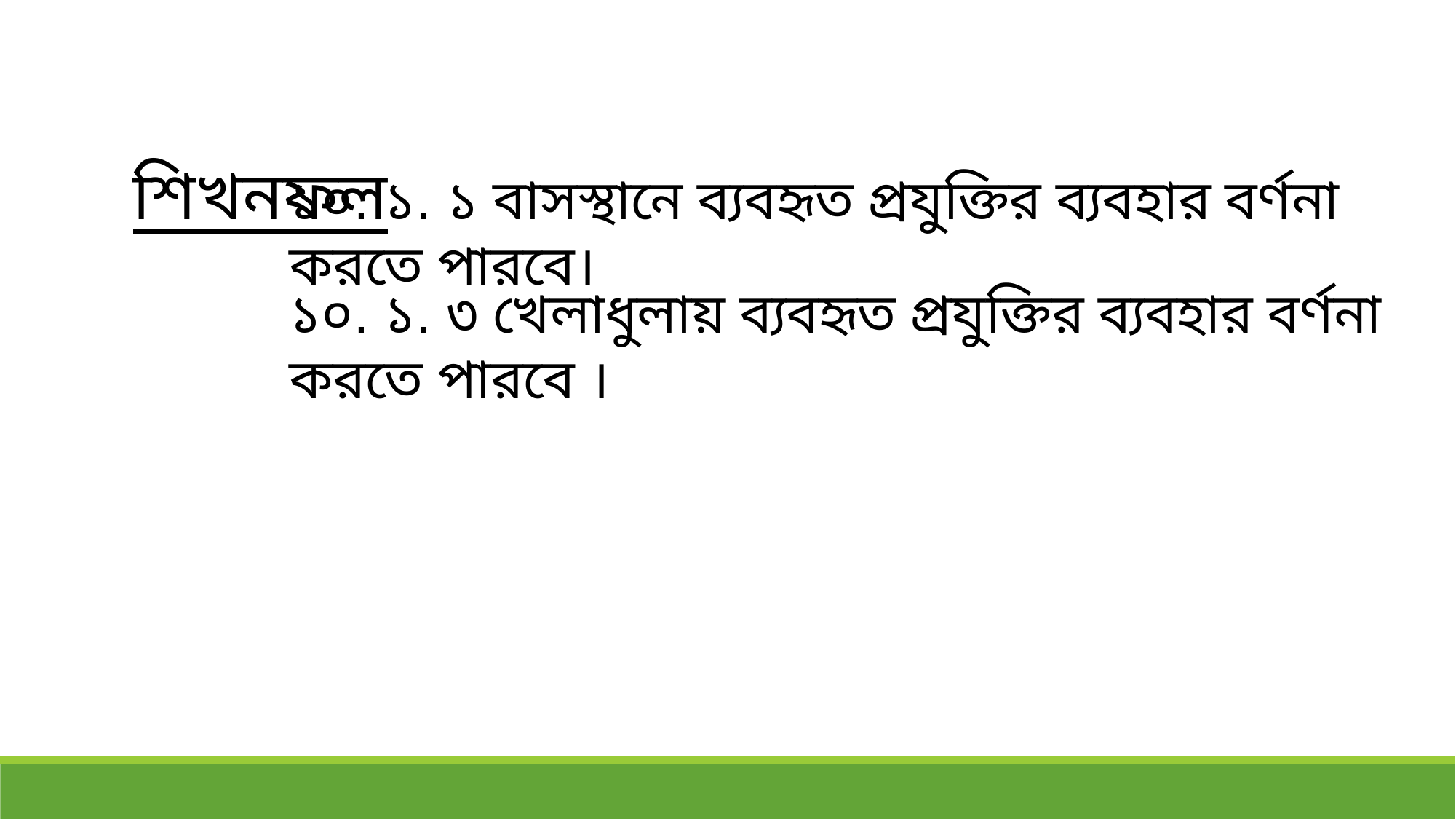

শিখনফল
১০. ১. ১ বাসস্থানে ব্যবহৃত প্রযুক্তির ব্যবহার বর্ণনা করতে পারবে।

১০. ১. ৩ খেলাধুলায় ব্যবহৃত প্রযুক্তির ব্যবহার বর্ণনা করতে পারবে ।